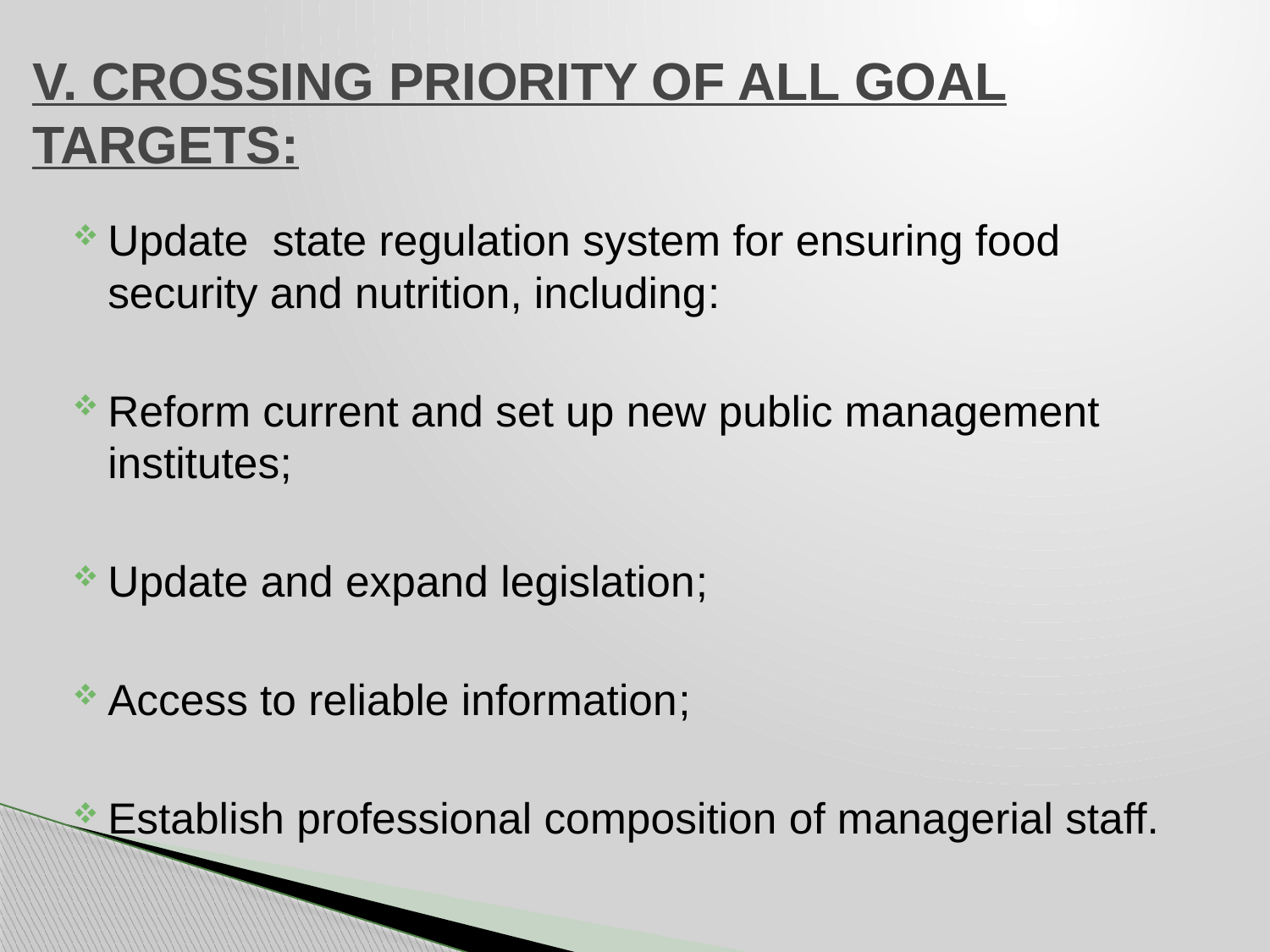

# V. CROSSING PRIORITY OF ALL GOAL TARGETS:
Update  state regulation system for ensuring food security and nutrition, including:

Reform current and set up new public management institutes;

Update and expand legislation;

Access to reliable information;

Establish professional composition of managerial staff.